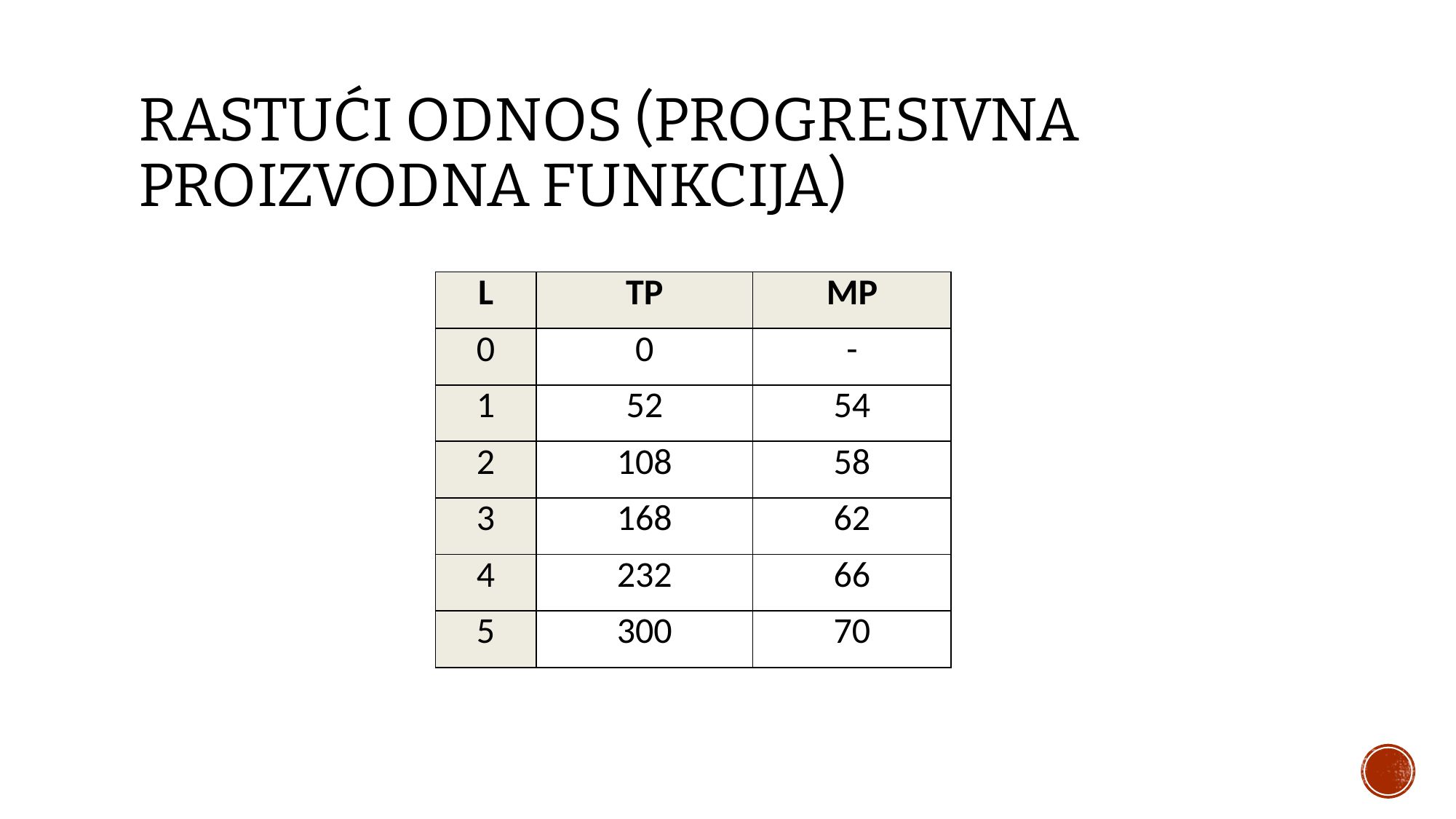

# Rastući odnos (progresivna proizvodna funkcija)
| L | TP | MP |
| --- | --- | --- |
| 0 | 0 | - |
| 1 | 52 | 54 |
| 2 | 108 | 58 |
| 3 | 168 | 62 |
| 4 | 232 | 66 |
| 5 | 300 | 70 |